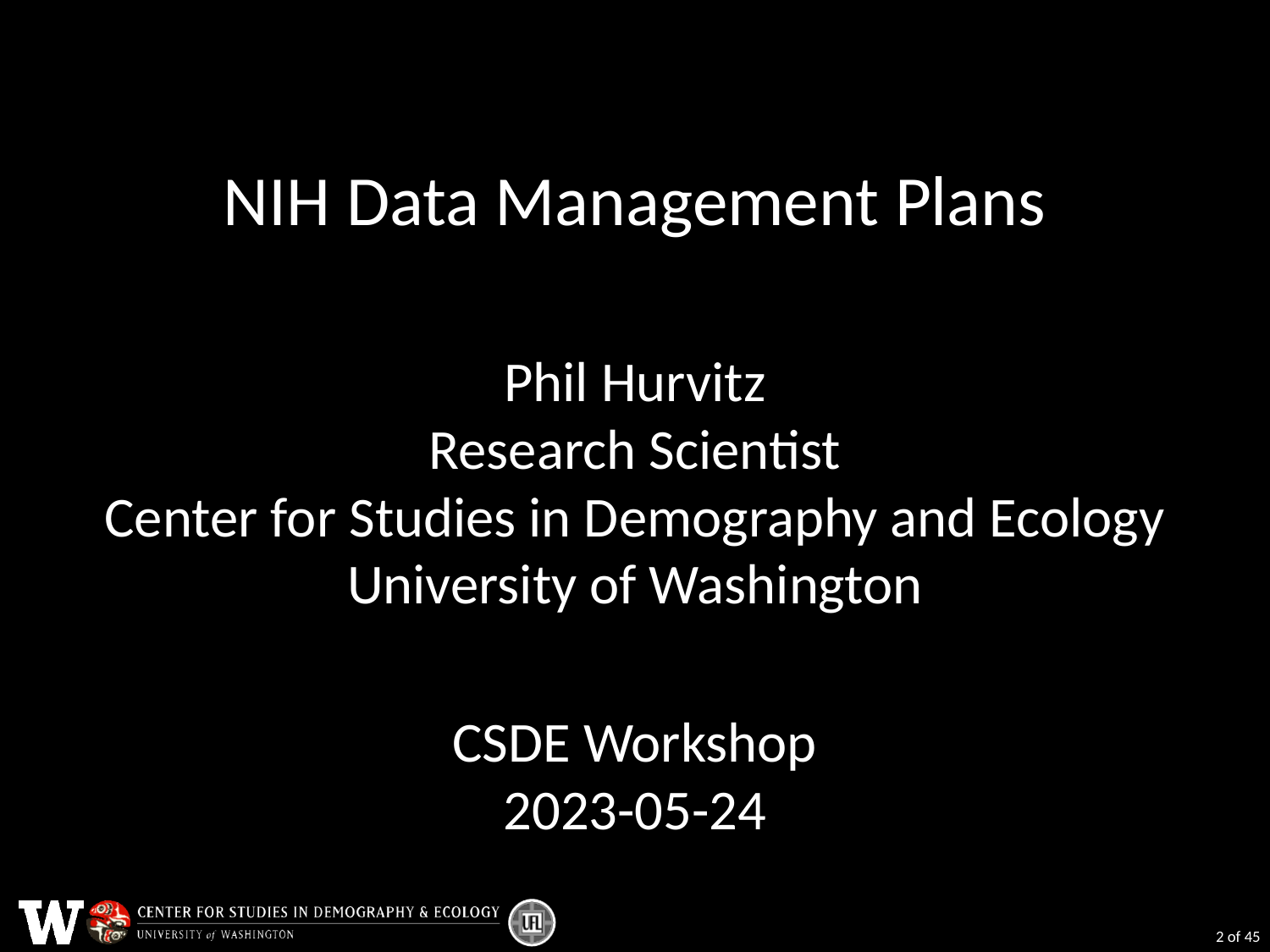

# NIH Data Management Plans
Phil Hurvitz
Research Scientist
Center for Studies in Demography and Ecology
University of Washington

CSDE Workshop
2023-05-24
2 of 45